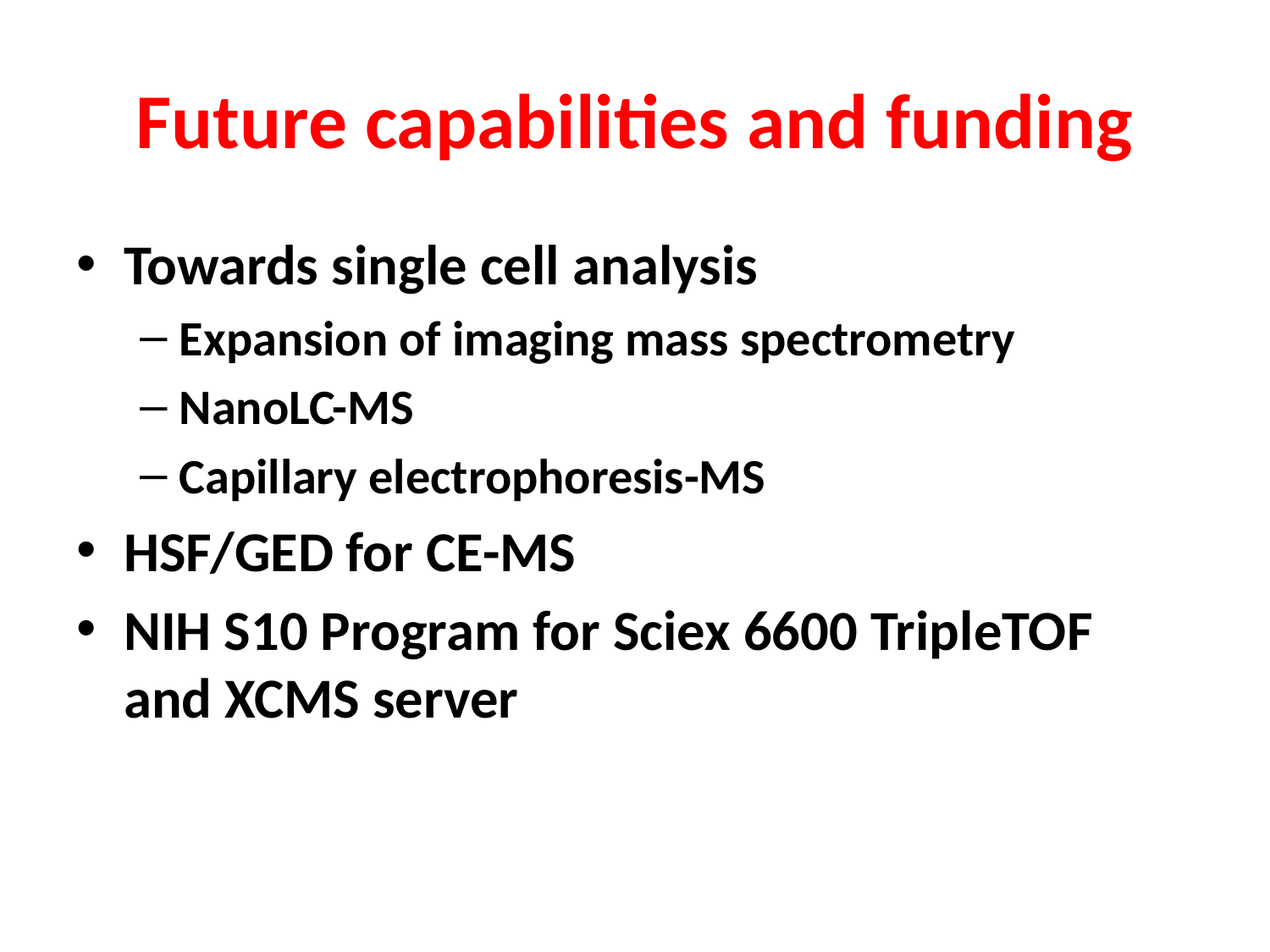

# Future capabilities and funding
Towards single cell analysis
Expansion of imaging mass spectrometry
NanoLC-MS
Capillary electrophoresis-MS
HSF/GED for CE-MS
NIH S10 Program for Sciex 6600 TripleTOF and XCMS server